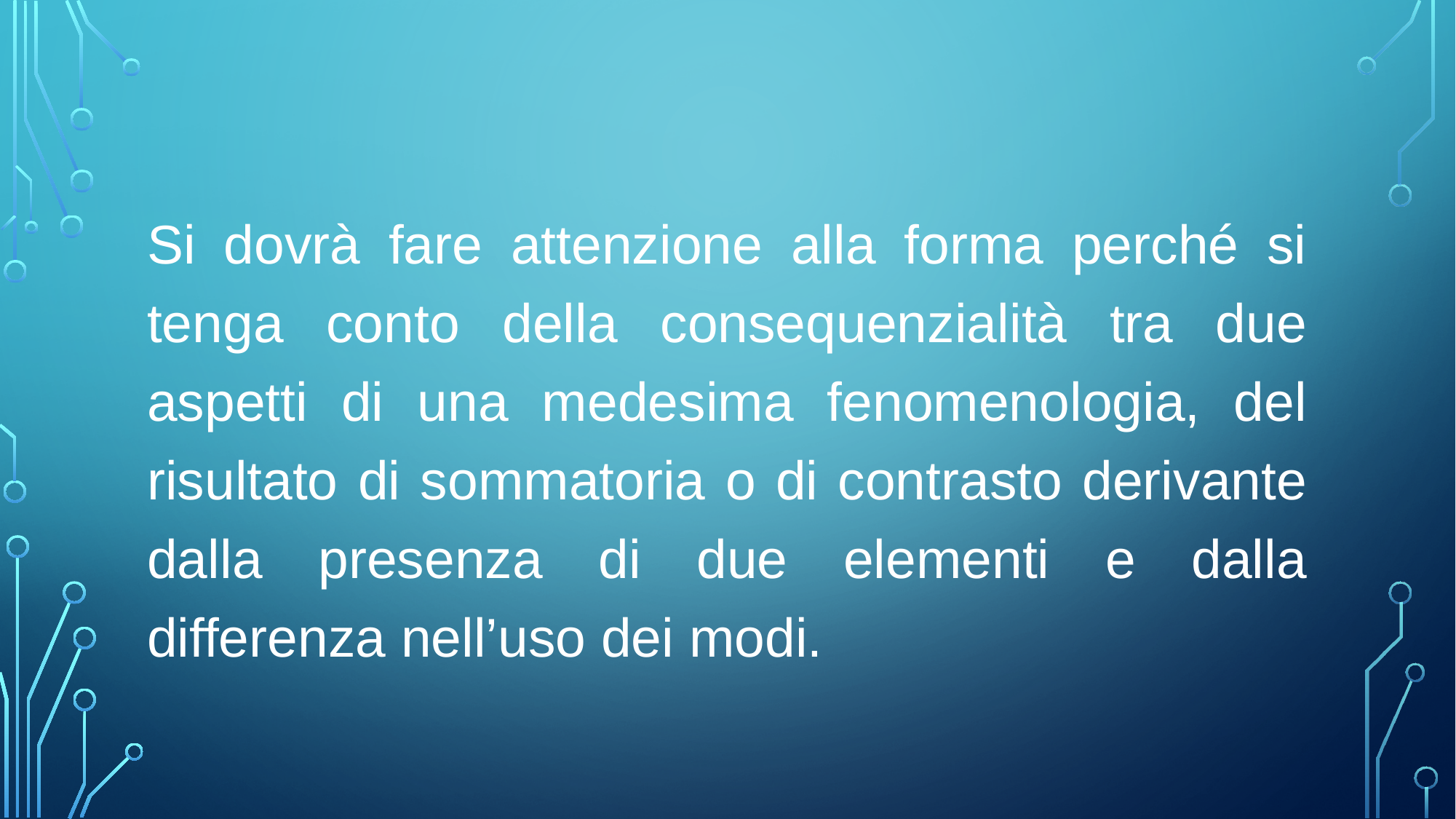

Si dovrà fare attenzione alla forma perché si tenga conto della consequenzialità tra due aspetti di una medesima fenomenologia, del risultato di sommatoria o di contrasto derivante dalla presenza di due elementi e dalla differenza nell’uso dei modi.